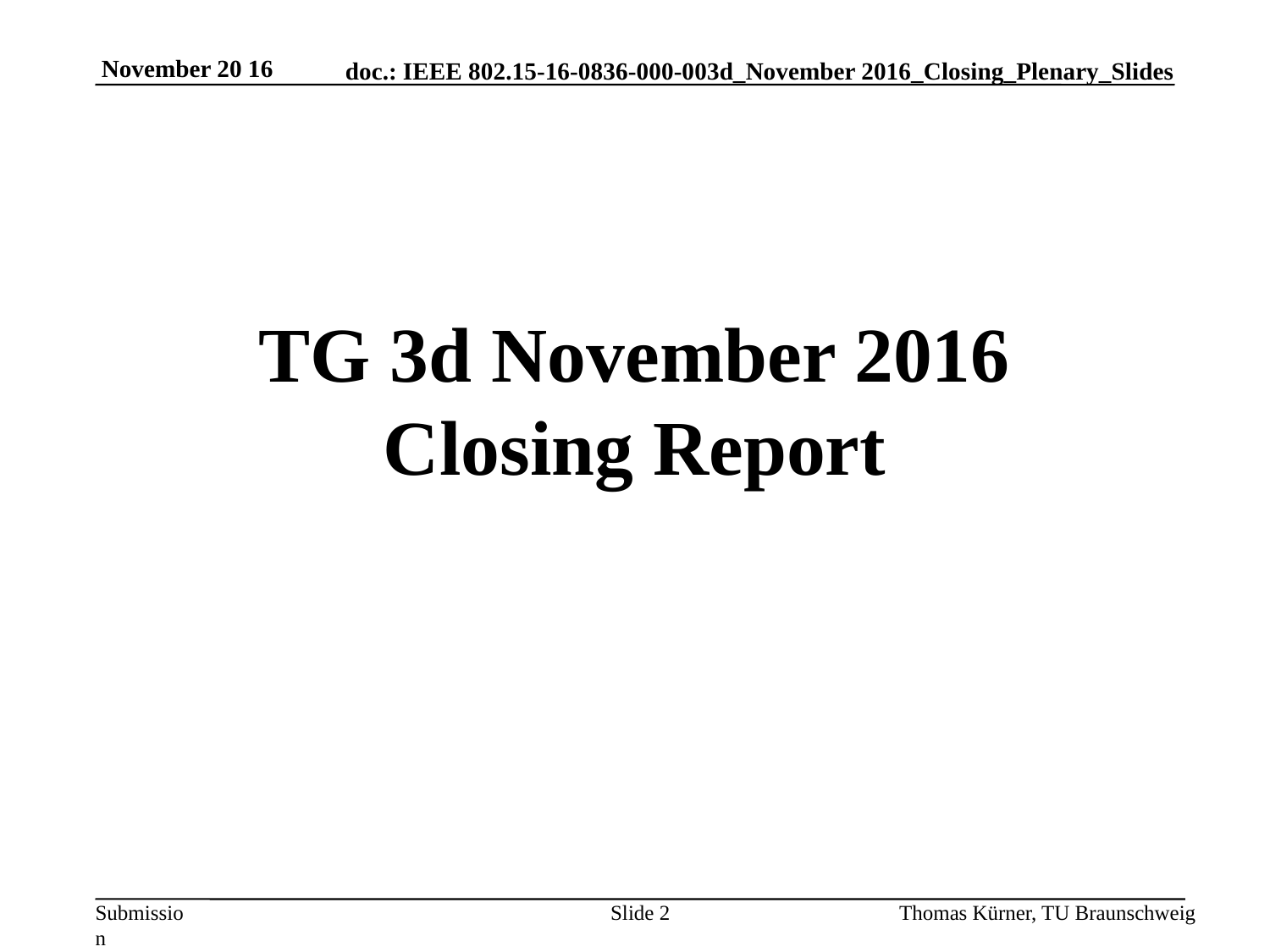

November 20 16
# TG 3d November 2016 Closing Report

Slide 2
Thomas Kürner, TU Braunschweig